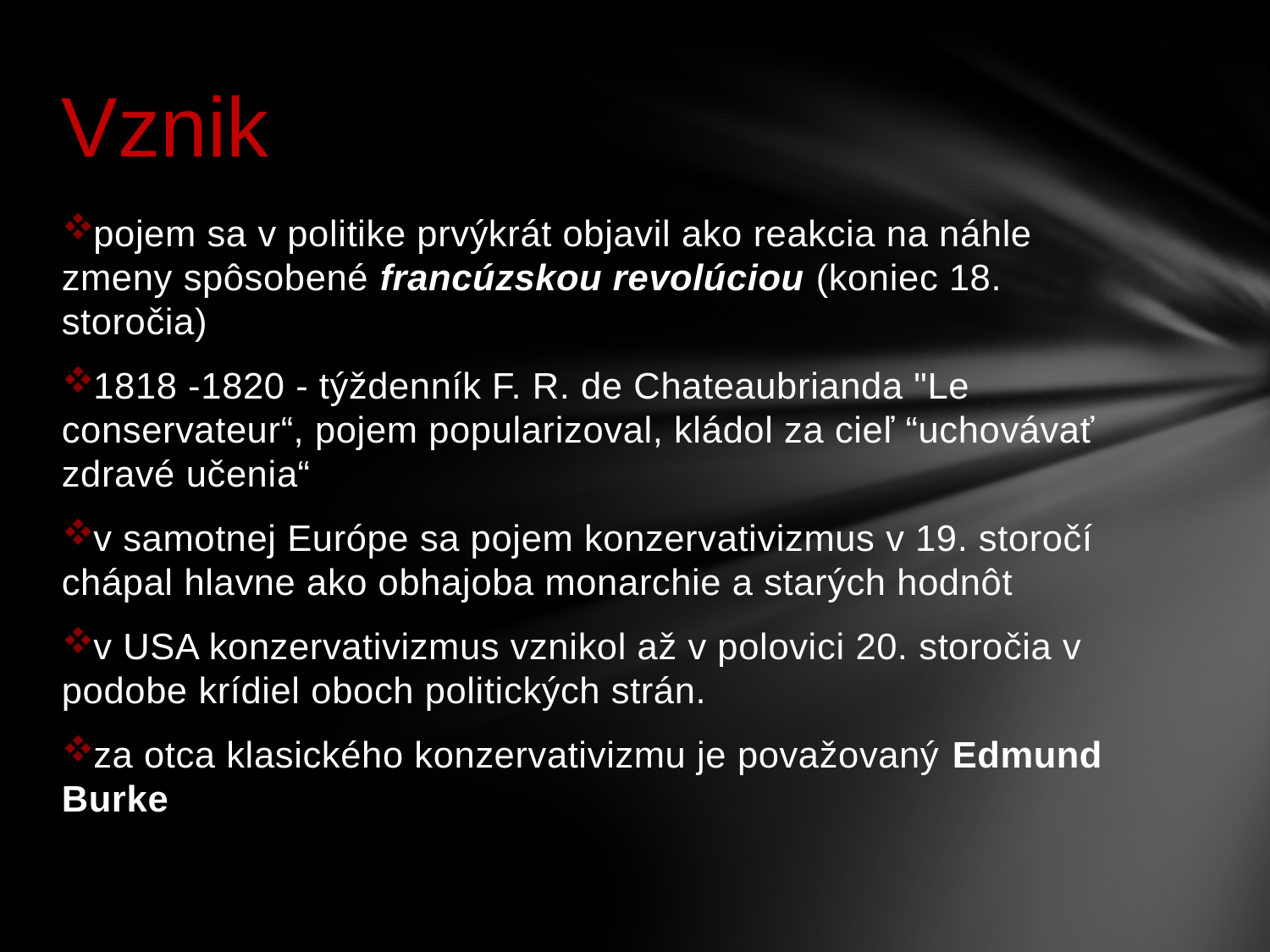

# Vznik
pojem sa v politike prvýkrát objavil ako reakcia na náhle zmeny spôsobené francúzskou revolúciou (koniec 18. storočia)
1818 -1820 - týždenník F. R. de Chateaubrianda "Le conservateur“, pojem popularizoval, kládol za cieľ “uchovávať zdravé učenia“
v samotnej Európe sa pojem konzervativizmus v 19. storočí chápal hlavne ako obhajoba monarchie a starých hodnôt
v USA konzervativizmus vznikol až v polovici 20. storočia v podobe krídiel oboch politických strán.
za otca klasického konzervativizmu je považovaný Edmund Burke